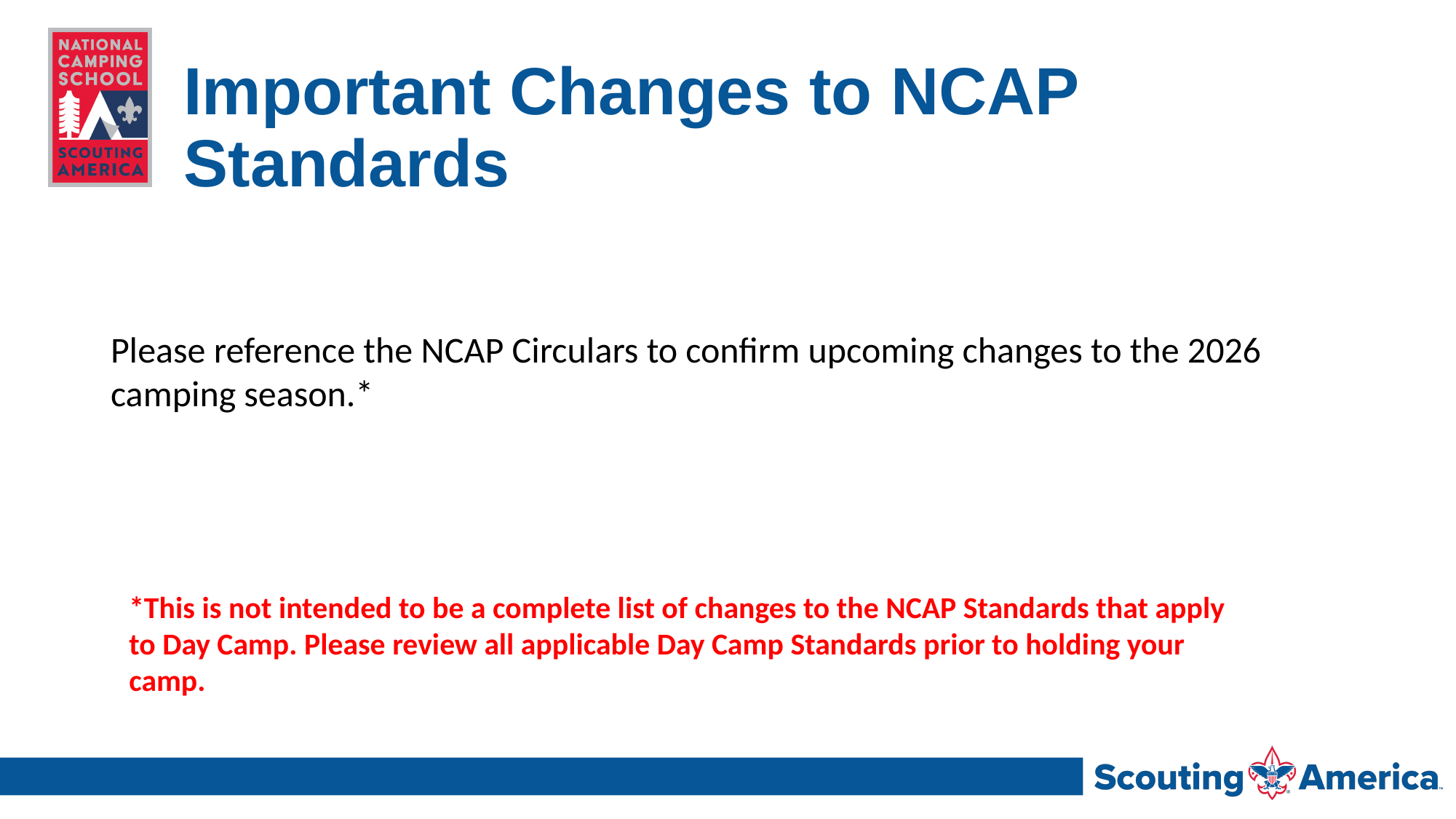

# Important Changes to NCAP Standards
Please reference the NCAP Circulars to confirm upcoming changes to the 2026 camping season.*
*This is not intended to be a complete list of changes to the NCAP Standards that apply to Day Camp. Please review all applicable Day Camp Standards prior to holding your camp.